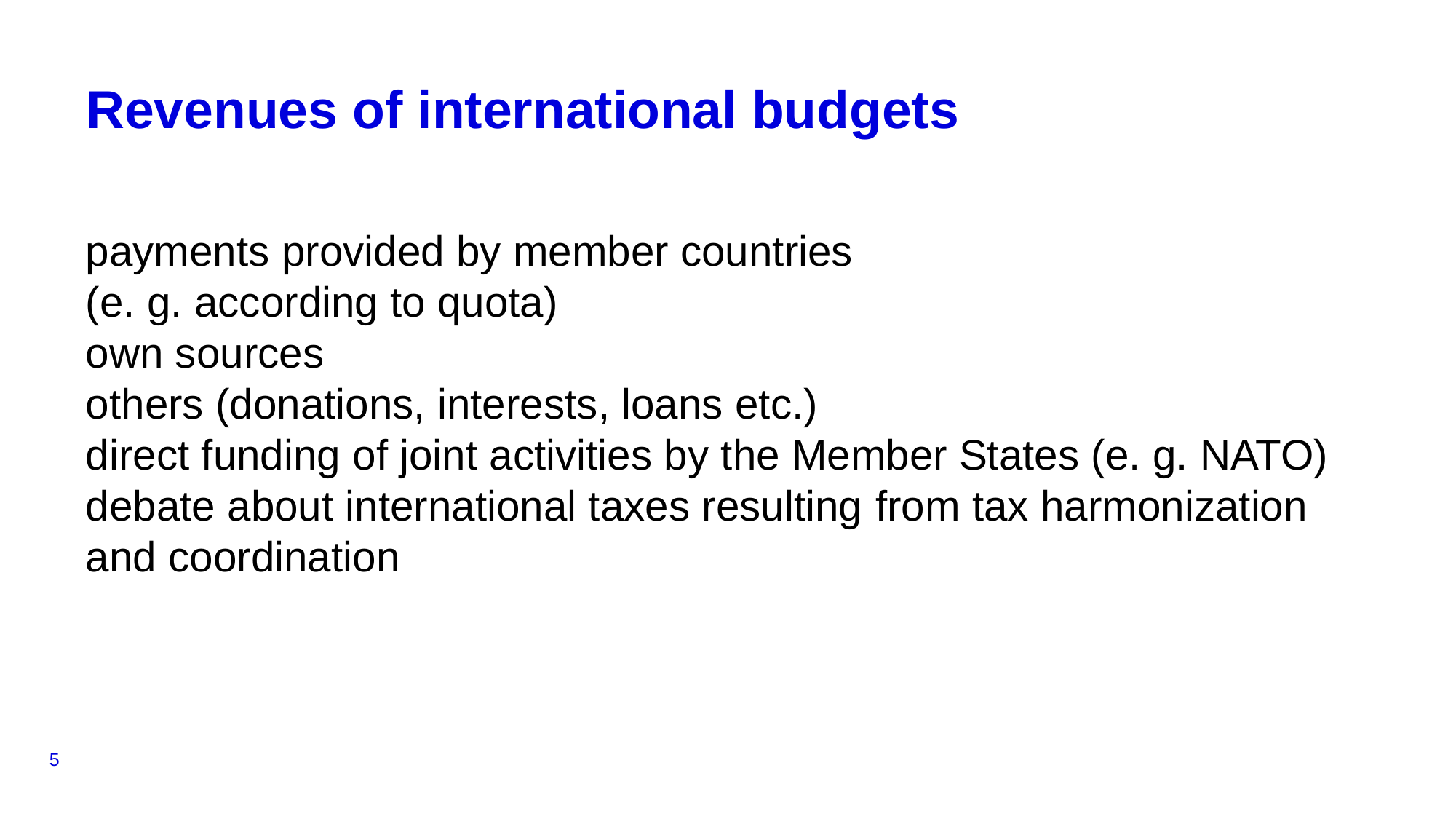

# Revenues of international budgets
payments provided by member countries
(e. g. according to quota)
own sources
others (donations, interests, loans etc.)
direct funding of joint activities by the Member States (e. g. NATO)
debate about international taxes resulting from tax harmonization and coordination

5